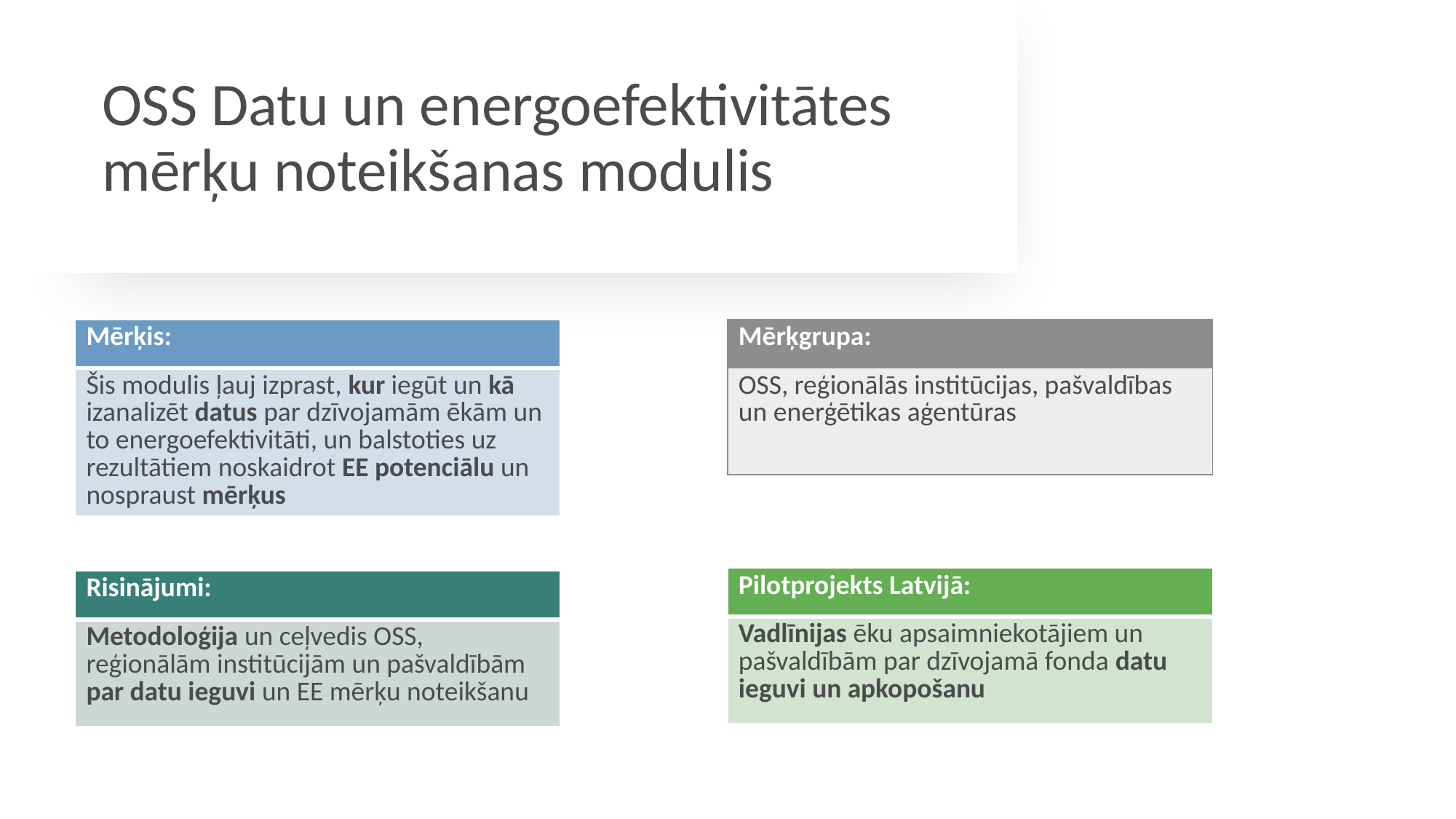

# OSS Datu un energoefektivitātes mērķu noteikšanas modulis
| Mērķis: |
| --- |
| Šis modulis ļauj izprast, kur iegūt un kā izanalizēt datus par dzīvojamām ēkām un to energoefektivitāti, un balstoties uz rezultātiem noskaidrot EE potenciālu un nospraust mērķus |
| Mērķgrupa: |
| --- |
| OSS, reģionālās institūcijas, pašvaldības un enerģētikas aģentūras |
| Pilotprojekts Latvijā: |
| --- |
| Vadlīnijas ēku apsaimniekotājiem un pašvaldībām par dzīvojamā fonda datu ieguvi un apkopošanu |
| Risinājumi: |
| --- |
| Metodoloģija un ceļvedis OSS, reģionālām institūcijām un pašvaldībām par datu ieguvi un EE mērķu noteikšanu |